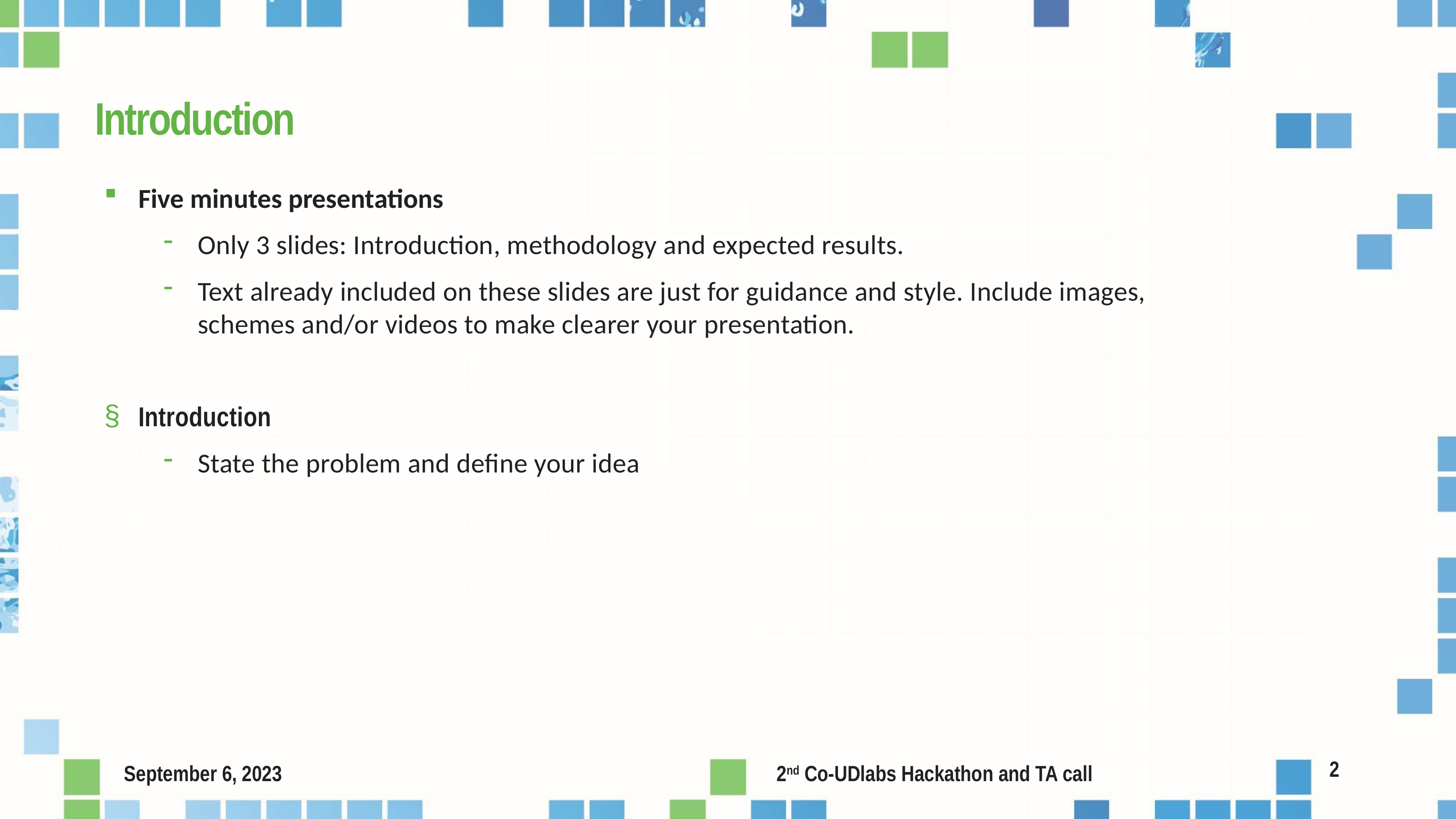

# Introduction
Five minutes presentations
Only 3 slides: Introduction, methodology and expected results.
Text already included on these slides are just for guidance and style. Include images, schemes and/or videos to make clearer your presentation.

Introduction
State the problem and define your idea

2